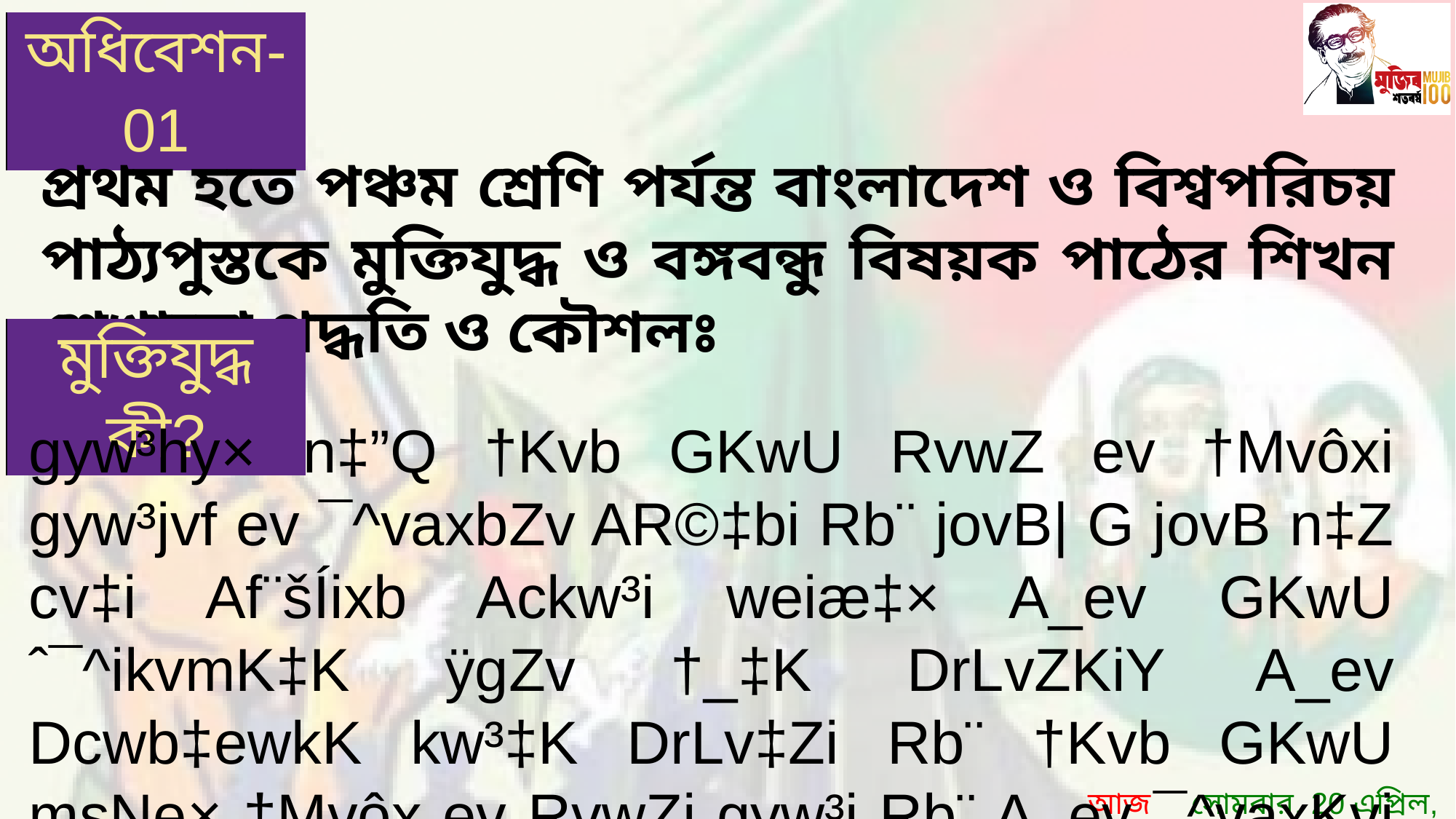

| অধিবেশন-01 |
| --- |
প্রথম হতে পঞ্চম শ্রেণি পর্যন্ত বাংলাদেশ ও বিশ্বপরিচয় পাঠ্যপুস্তকে মুক্তিযুদ্ধ ও বঙ্গবন্ধু বিষয়ক পাঠের শিখন শেখানো পদ্ধতি ও কৌশলঃ
| মুক্তিযুদ্ধ কী? |
| --- |
gyw³hy× n‡”Q †Kvb GKwU RvwZ ev †Mvôxi gyw³jvf ev ¯^vaxbZv AR©‡bi Rb¨ jovB| G jovB n‡Z cv‡i Af¨šÍixb Ackw³i weiæ‡× A_ev GKwU ˆ¯^ikvmK‡K ÿgZv †_‡K DrLvZKiY A_ev Dcwb‡ewkK kw³‡K DrLv‡Zi Rb¨ †Kvb GKwU msNe× †Mvôx ev RvwZi gyw³i Rb¨ A_ev ¯^vaxKvi jv‡fi Rb¨ jovB|